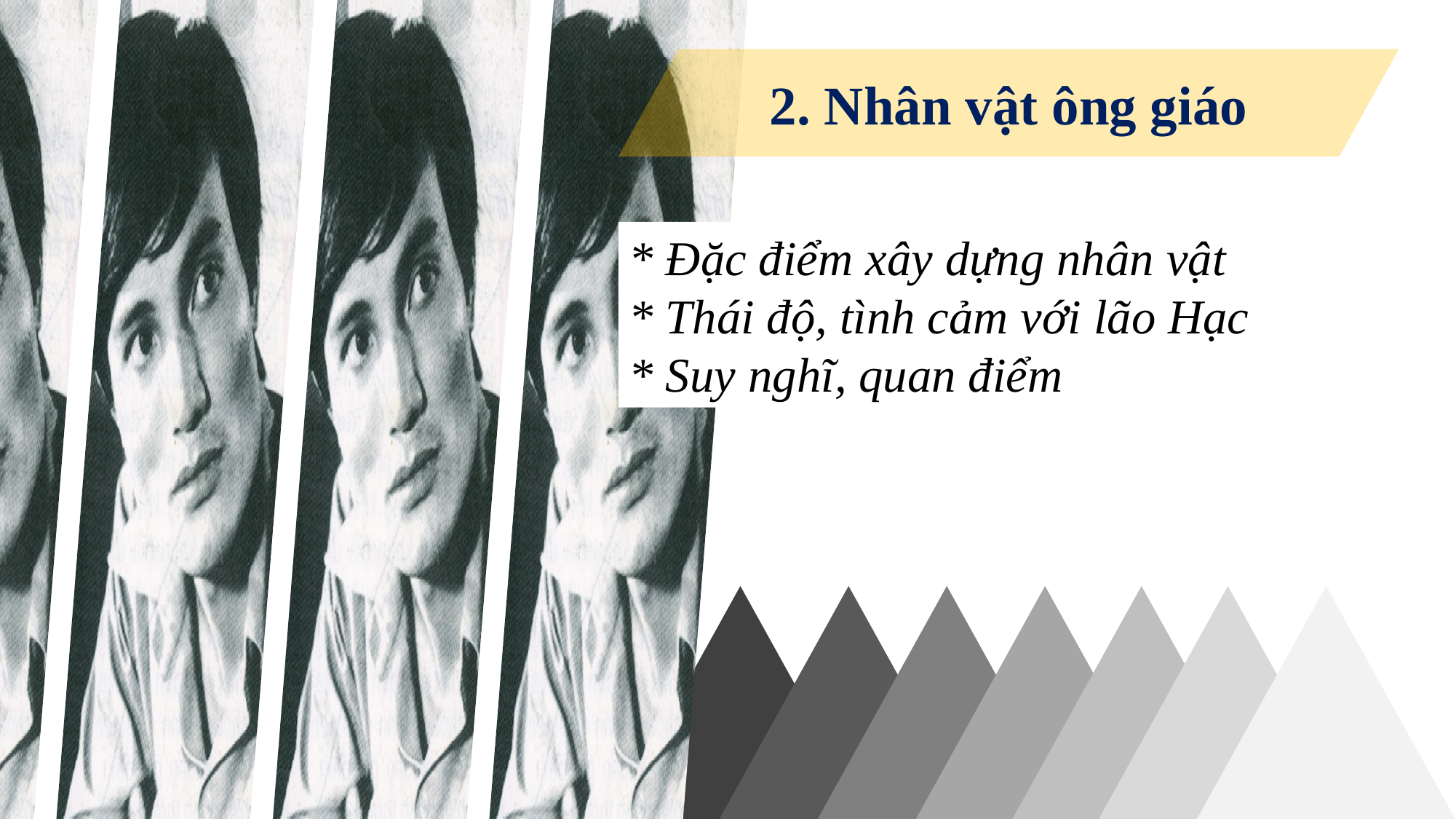

2. Nhân vật ông giáo
* Đặc điểm xây dựng nhân vật
* Thái độ, tình cảm với lão Hạc
* Suy nghĩ, quan điểm